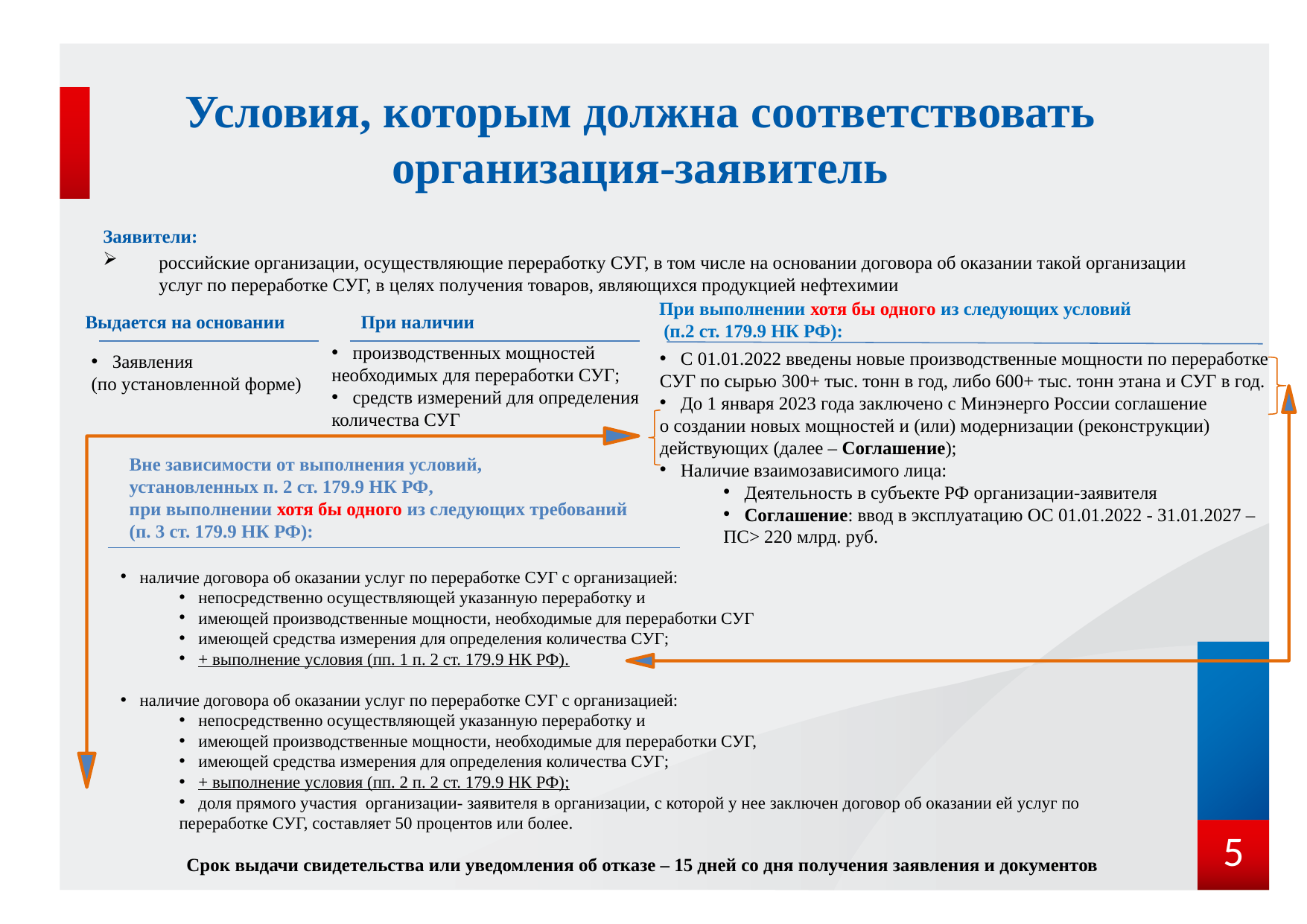

# Условия, которым должна соответствовать организация-заявитель
Заявители:
российские организации, осуществляющие переработку СУГ, в том числе на основании договора об оказании такой организации услуг по переработке СУГ, в целях получения товаров, являющихся продукцией нефтехимии
При выполнении хотя бы одного из следующих условий
 (п.2 ст. 179.9 НК РФ):
При наличии
Выдается на основании

производственных мощностей
необходимых для переработки СУГ;
средств измерений для определения
количества СУГ
С 01.01.2022 введены новые производственные мощности по переработке
СУГ по сырью 300+ тыс. тонн в год, либо 600+ тыс. тонн этана и СУГ в год.
До 1 января 2023 года заключено с Минэнерго России соглашение
о создании новых мощностей и (или) модернизации (реконструкции)
действующих (далее – Соглашение);
Наличие взаимозависимого лица:
Деятельность в субъекте РФ организации-заявителя
Соглашение: ввод в эксплуатацию ОС 01.01.2022 - 31.01.2027 –
ПС> 220 млрд. руб.
Заявления
(по установленной форме)

Вне зависимости от выполнения условий,
установленных п. 2 ст. 179.9 НК РФ,
при выполнении хотя бы одного из следующих требований
(п. 3 ст. 179.9 НК РФ):
наличие договора об оказании услуг по переработке СУГ с организацией:
непосредственно осуществляющей указанную переработку и
имеющей производственные мощности, необходимые для переработки СУГ
имеющей средства измерения для определения количества СУГ;
+ выполнение условия (пп. 1 п. 2 ст. 179.9 НК РФ).

наличие договора об оказании услуг по переработке СУГ с организацией:
непосредственно осуществляющей указанную переработку и
имеющей производственные мощности, необходимые для переработки СУГ,
имеющей средства измерения для определения количества СУГ;
+ выполнение условия (пп. 2 п. 2 ст. 179.9 НК РФ);
доля прямого участия  организации- заявителя в организации, с которой у нее заключен договор об оказании ей услуг по
переработке СУГ, составляет 50 процентов или более.
5
Срок выдачи свидетельства или уведомления об отказе – 15 дней со дня получения заявления и документов